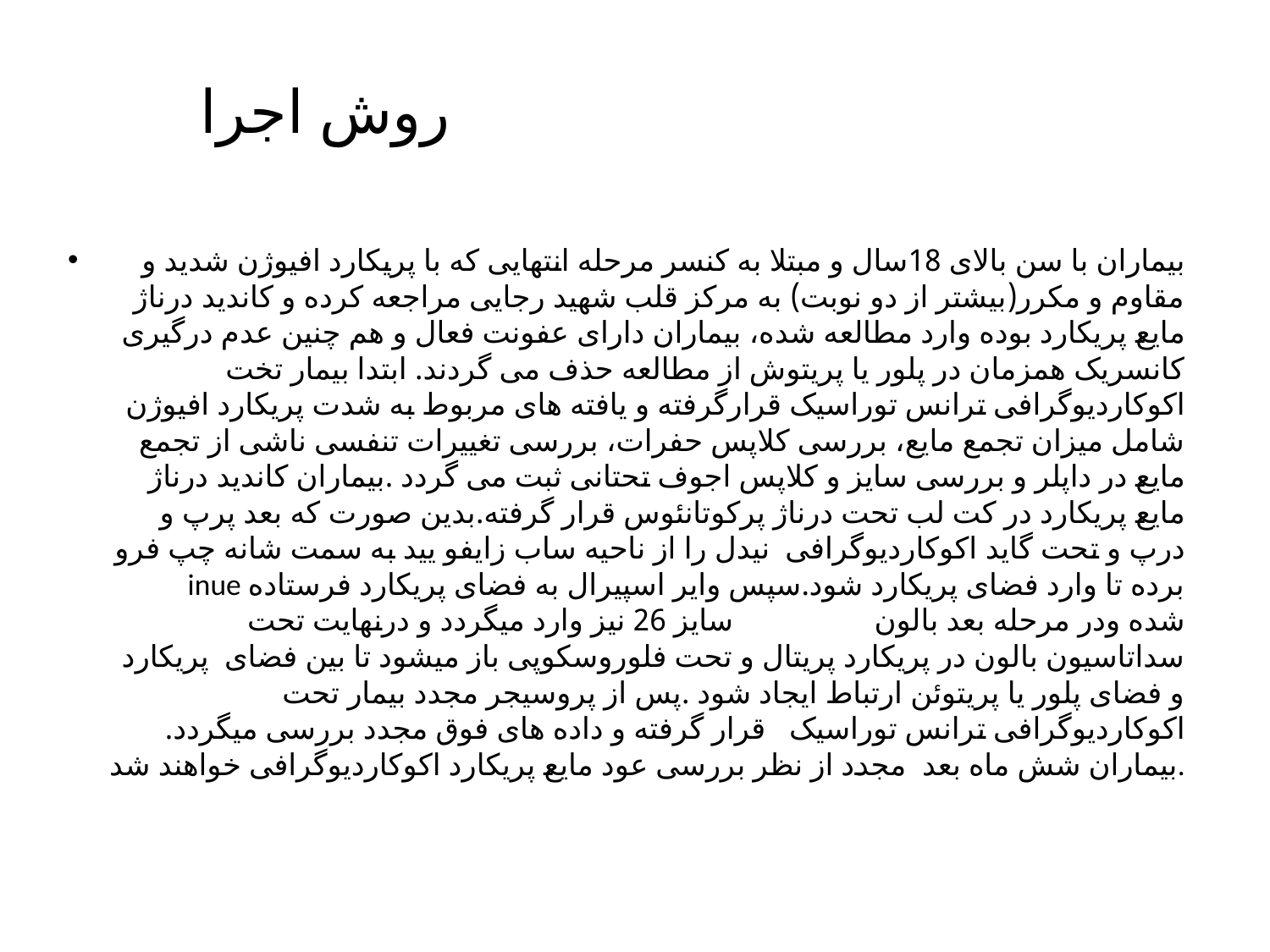

# روش اجرا

بیماران با سن بالای 18سال و مبتلا به کنسر مرحله انتهایی که با پریکارد افیوژن شدید و مقاوم و مکرر(بیشتر از دو نوبت) به مرکز قلب شهید رجایی مراجعه کرده و کاندید درناژ مایع پریکارد بوده وارد مطالعه شده، بیماران دارای عفونت فعال و هم چنین عدم درگیری کانسریک همزمان در پلور یا پریتوش از مطالعه حذف می گردند. ابتدا بیمار تخت اکوکاردیوگرافی ترانس توراسیک قرارگرفته و یافته های مربوط به شدت پریکارد افیوژن شامل میزان تجمع مایع، بررسی کلاپس حفرات، بررسی تغییرات تنفسی ناشی از تجمع مایع در داپلر و بررسی سایز و کلاپس اجوف تحتانی ثبت می گردد .بیماران کاندید درناژ مایع پریکارد در کت لب تحت درناژ پرکوتانئوس قرار گرفته.بدین صورت که بعد پرپ و درپ و تحت گاید اکوکاردیوگرافی  نیدل را از ناحیه ساب زایفو یید به سمت شانه چپ فرو   inue برده تا وارد فضای پریکارد شود.سپس وایر اسپیرال به فضای پریکارد فرستاده شده ودر مرحله بعد بالون                  سایز 26 نیز وارد میگردد و درنهایت تحت سداتاسیون بالون در پریکارد پریتال و تحت فلوروسکوپی باز میشود تا بین فضای  پریکارد و فضای پلور یا پریتوئن ارتباط ایجاد شود .پس از پروسیجر مجدد بیمار تحت اکوکاردیوگرافی ترانس توراسیک   قرار گرفته و داده های فوق مجدد بررسی میگردد. بیماران شش ماه بعد  مجدد از نظر بررسی عود مایع پریکارد اکوکاردیوگرافی خواهند شد.